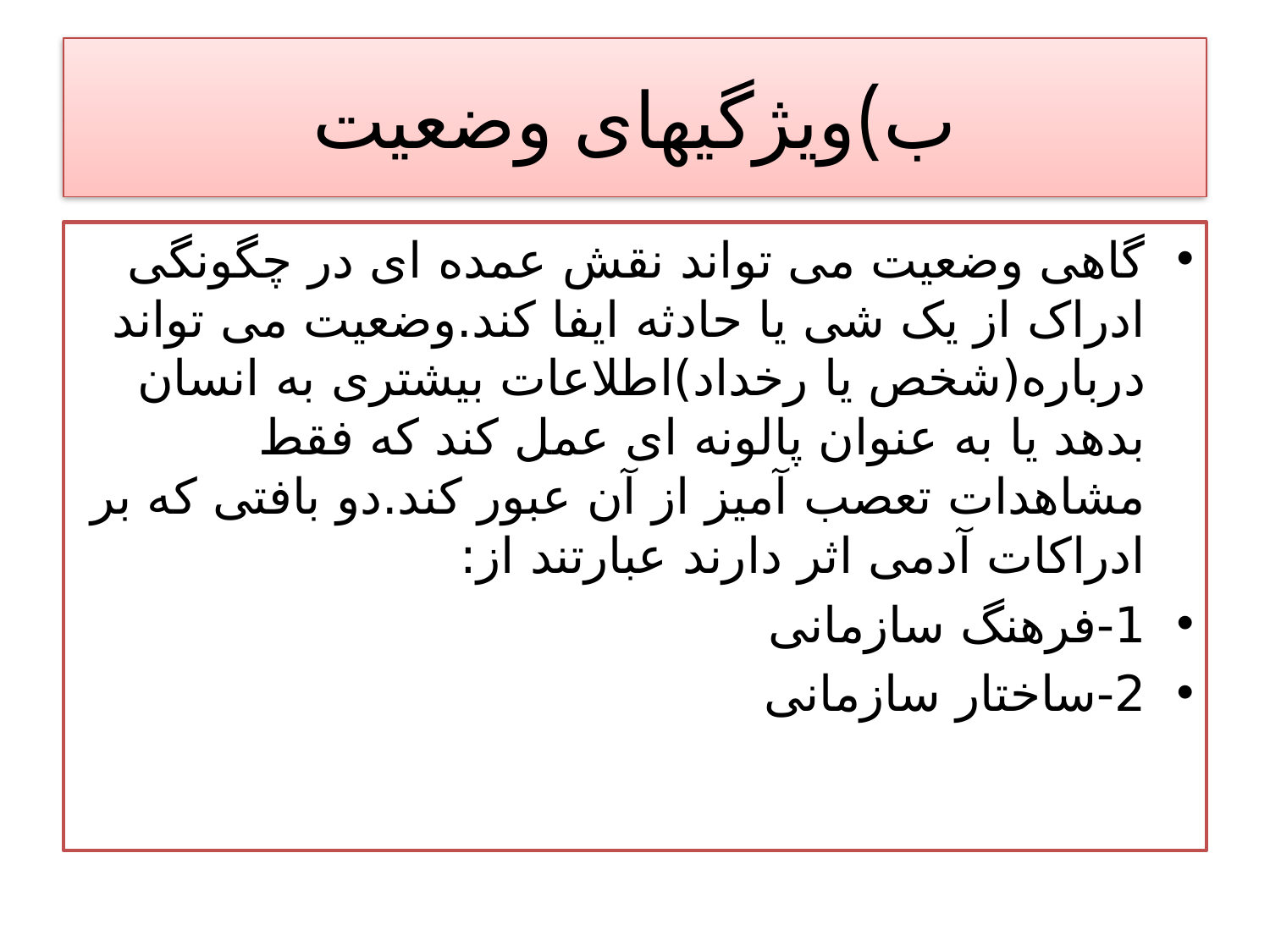

# ب)ویژگیهای وضعیت
گاهی وضعیت می تواند نقش عمده ای در چگونگی ادراک از یک شی یا حادثه ایفا کند.وضعیت می تواند درباره(شخص یا رخداد)اطلاعات بیشتری به انسان بدهد یا به عنوان پالونه ای عمل کند که فقط مشاهدات تعصب آمیز از آن عبور کند.دو بافتی که بر ادراکات آدمی اثر دارند عبارتند از:
1-فرهنگ سازمانی
2-ساختار سازمانی